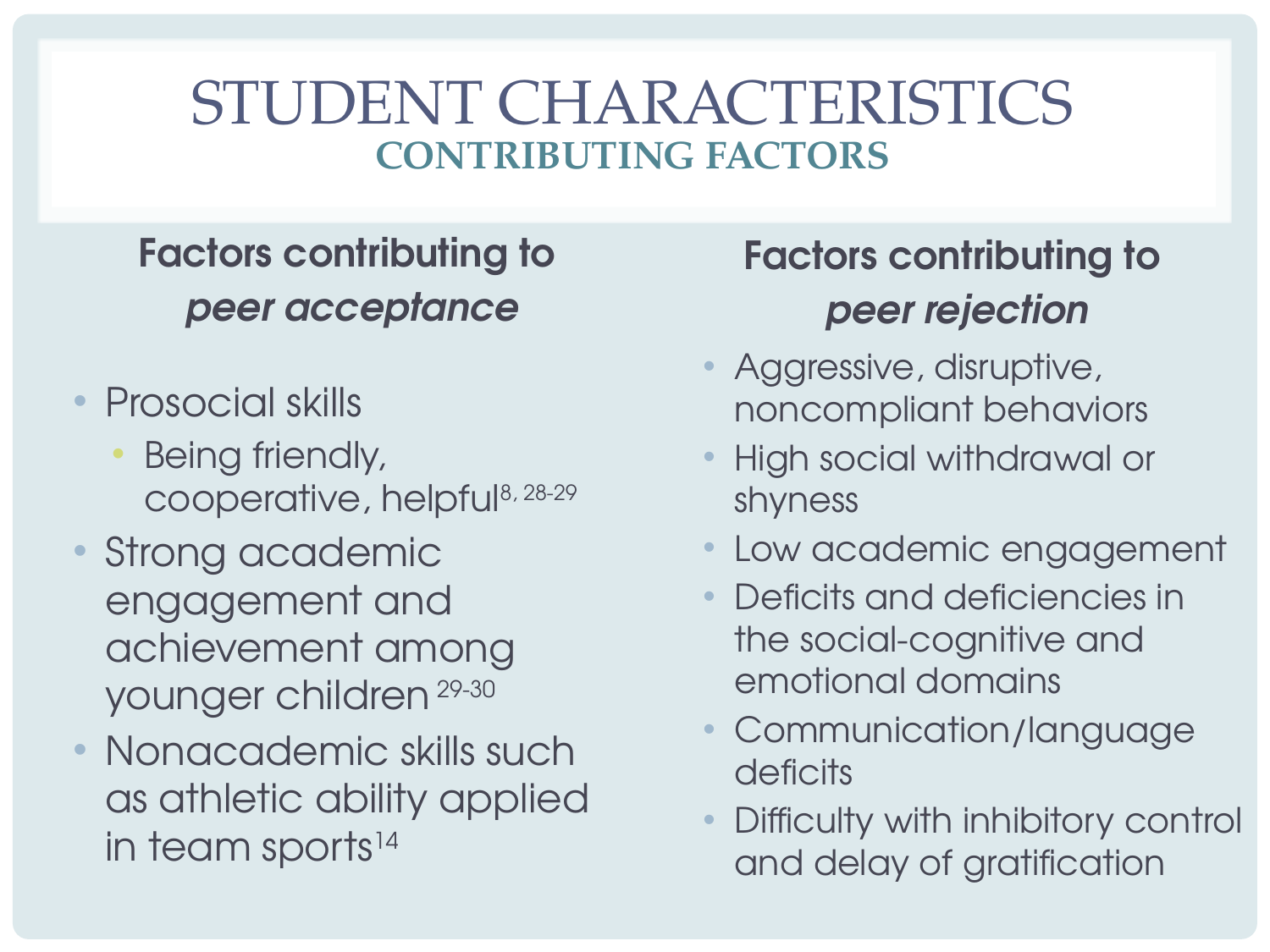

# Student Characteristics Contributing Factors
Factors contributing to
peer acceptance

Factors contributing to
peer rejection

Aggressive, disruptive,  noncompliant behaviors
High social withdrawal or shyness
Low academic engagement
Deficits and deficiencies in the social-cognitive and emotional domains
Communication/language deficits
Difficulty with inhibitory control and delay of gratification

Prosocial skills
Being friendly, cooperative, helpful8, 28-29
Strong academic engagement and achievement among younger children 29-30
Nonacademic skills such as athletic ability applied in team sports14